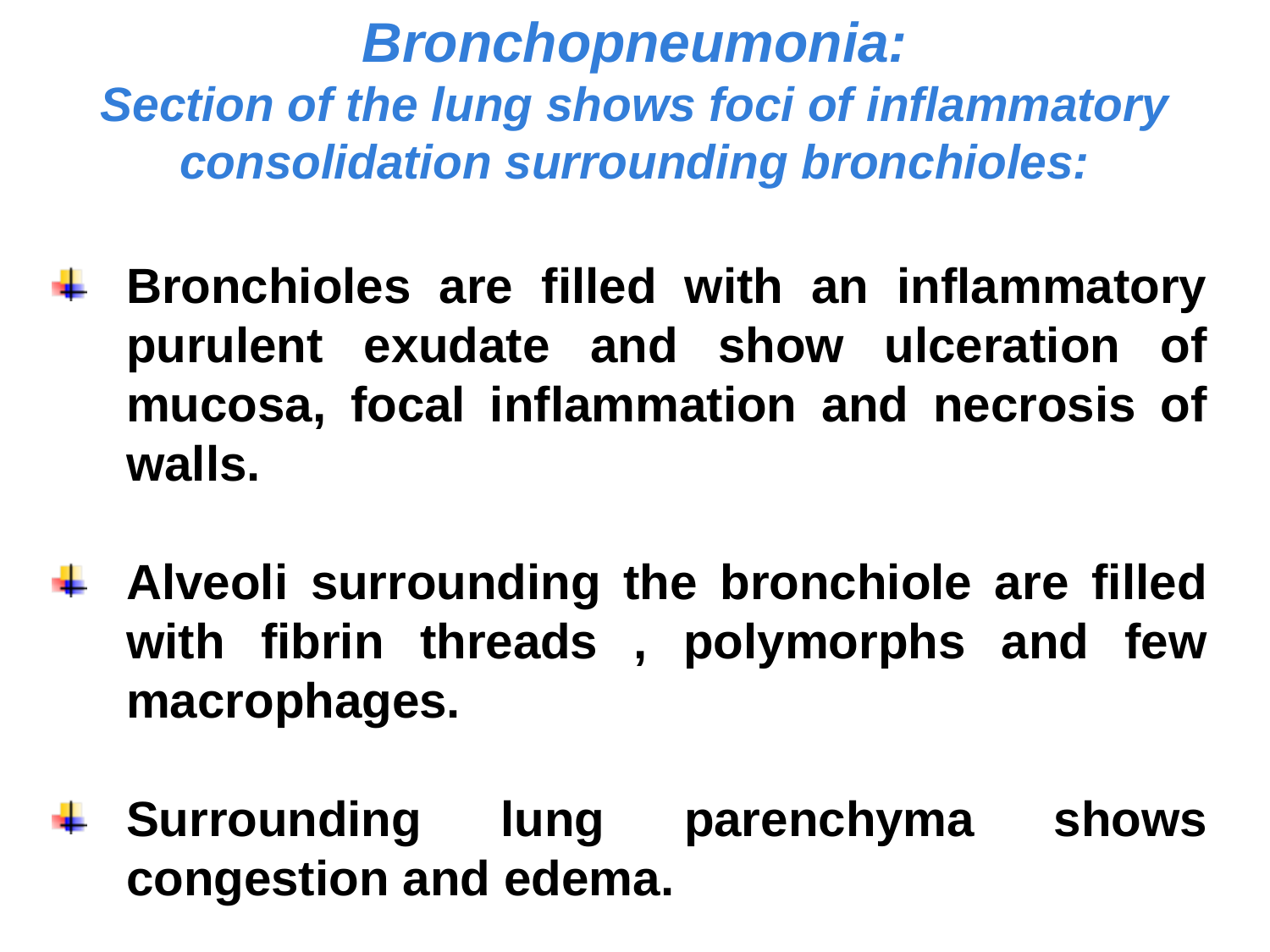

# Bronchopneumonia: Section of the lung shows foci of inflammatory consolidation surrounding bronchioles:
Bronchioles are filled with an inflammatory purulent exudate and show ulceration of mucosa, focal inflammation and necrosis of walls.

Alveoli surrounding the bronchiole are filled with fibrin threads , polymorphs and few macrophages.

Surrounding lung parenchyma shows congestion and edema.